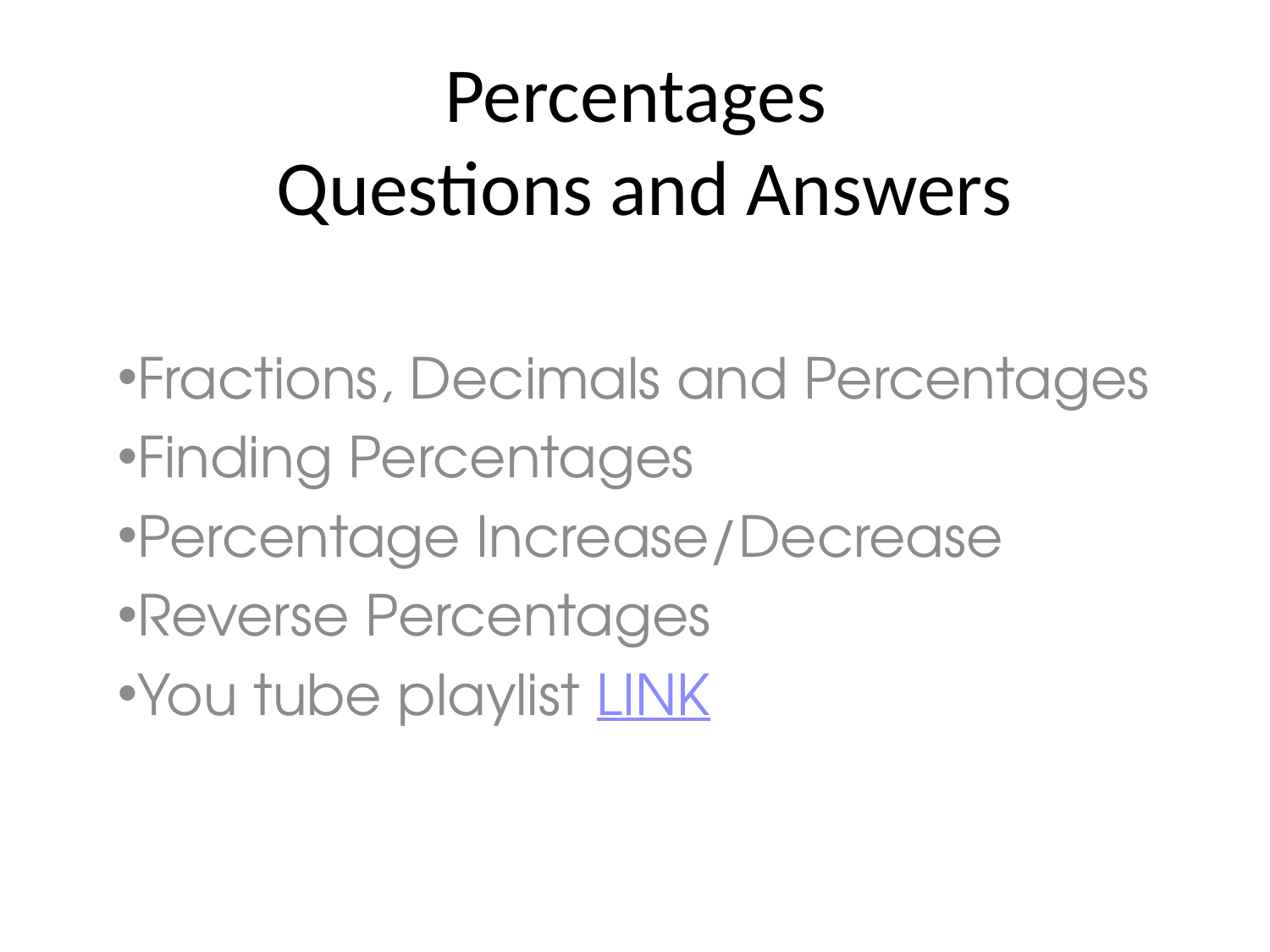

# Percentages Questions and Answers
Fractions, Decimals and Percentages
Finding Percentages
Percentage Increase/Decrease
Reverse Percentages
You tube playlist LINK